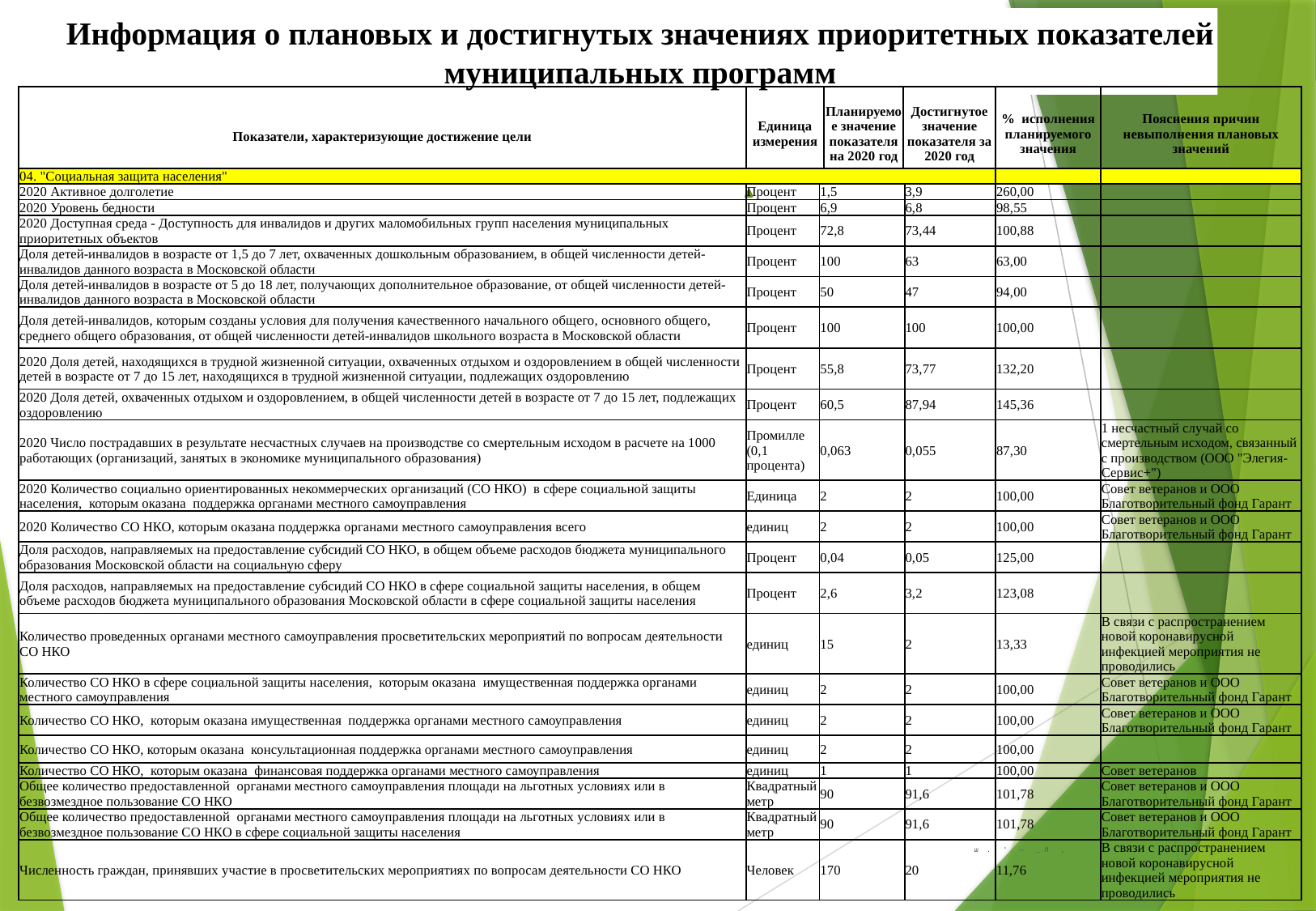

Информация о плановых и достигнутых значениях приоритетных показателей муниципальных программ
| Показатели, характеризующие достижение цели | Единица измерения | Планируемое значение показателя на 2020 год | Достигнутое значение показателя за 2020 год | % исполнения планируемого значения | Пояснения причин невыполнения плановых значений |
| --- | --- | --- | --- | --- | --- |
| 04. "Социальная защита населения" |  |  |  |  |  |
| --- | --- | --- | --- | --- | --- |
| 2020 Активное долголетие | Процент | 1,5 | 3,9 | 260,00 |  |
| 2020 Уровень бедности | Процент | 6,9 | 6,8 | 98,55 |  |
| 2020 Доступная среда - Доступность для инвалидов и других маломобильных групп населения муниципальных приоритетных объектов | Процент | 72,8 | 73,44 | 100,88 |  |
| Доля детей-инвалидов в возрасте от 1,5 до 7 лет, охваченных дошкольным образованием, в общей численности детей-инвалидов данного возраста в Московской области | Процент | 100 | 63 | 63,00 |  |
| Доля детей-инвалидов в возрасте от 5 до 18 лет, получающих дополнительное образование, от общей численности детей-инвалидов данного возраста в Московской области | Процент | 50 | 47 | 94,00 |  |
| Доля детей-инвалидов, которым созданы условия для получения качественного начального общего, основного общего, среднего общего образования, от общей численности детей-инвалидов школьного возраста в Московской области | Процент | 100 | 100 | 100,00 |  |
| 2020 Доля детей, находящихся в трудной жизненной ситуации, охваченных отдыхом и оздоровлением в общей численности детей в возрасте от 7 до 15 лет, находящихся в трудной жизненной ситуации, подлежащих оздоровлению | Процент | 55,8 | 73,77 | 132,20 |  |
| 2020 Доля детей, охваченных отдыхом и оздоровлением, в общей численности детей в возрасте от 7 до 15 лет, подлежащих оздоровлению | Процент | 60,5 | 87,94 | 145,36 |  |
| 2020 Число пострадавших в результате несчастных случаев на производстве со смертельным исходом в расчете на 1000 работающих (организаций, занятых в экономике муниципального образования) | Промилле (0,1 процента) | 0,063 | 0,055 | 87,30 | 1 несчастный случай со смертельным исходом, связанный с производством (ООО "Элегия-Сервис+") |
| 2020 Количество социально ориентированных некоммерческих организаций (СО НКО) в сфере социальной защиты населения, которым оказана поддержка органами местного самоуправления | Единица | 2 | 2 | 100,00 | Совет ветеранов и ООО Благотворительный фонд Гарант |
| 2020 Количество СО НКО, которым оказана поддержка органами местного самоуправления всего | единиц | 2 | 2 | 100,00 | Совет ветеранов и ООО Благотворительный фонд Гарант |
| Доля расходов, направляемых на предоставление субсидий СО НКО, в общем объеме расходов бюджета муниципального образования Московской области на социальную сферу | Процент | 0,04 | 0,05 | 125,00 |  |
| Доля расходов, направляемых на предоставление субсидий СО НКО в сфере социальной защиты населения, в общем объеме расходов бюджета муниципального образования Московской области в сфере социальной защиты населения | Процент | 2,6 | 3,2 | 123,08 |  |
| Количество проведенных органами местного самоуправления просветительских мероприятий по вопросам деятельности СО НКО | единиц | 15 | 2 | 13,33 | В связи с распространением новой коронавирусной инфекцией мероприятия не проводились |
| Количество СО НКО в сфере социальной защиты населения, которым оказана имущественная поддержка органами местного самоуправления | единиц | 2 | 2 | 100,00 | Совет ветеранов и ООО Благотворительный фонд Гарант |
| Количество СО НКО, которым оказана имущественная поддержка органами местного самоуправления | единиц | 2 | 2 | 100,00 | Совет ветеранов и ООО Благотворительный фонд Гарант |
| Количество СО НКО, которым оказана консультационная поддержка органами местного самоуправления | единиц | 2 | 2 | 100,00 |  |
| Количество СО НКО, которым оказана финансовая поддержка органами местного самоуправления | единиц | 1 | 1 | 100,00 | Совет ветеранов |
| Общее количество предоставленной органами местного самоуправления площади на льготных условиях или в безвозмездное пользование СО НКО | Квадратный метр | 90 | 91,6 | 101,78 | Совет ветеранов и ООО Благотворительный фонд Гарант |
| Общее количество предоставленной органами местного самоуправления площади на льготных условиях или в безвозмездное пользование СО НКО в сфере социальной защиты населения | Квадратный метр | 90 | 91,6 | 101,78 | Совет ветеранов и ООО Благотворительный фонд Гарант |
| Численность граждан, принявших участие в просветительских мероприятиях по вопросам деятельности СО НКО | Человек | 170 | 20 | 11,76 | В связи с распространением новой коронавирусной инфекцией мероприятия не проводились |

ш . ' — _Л т